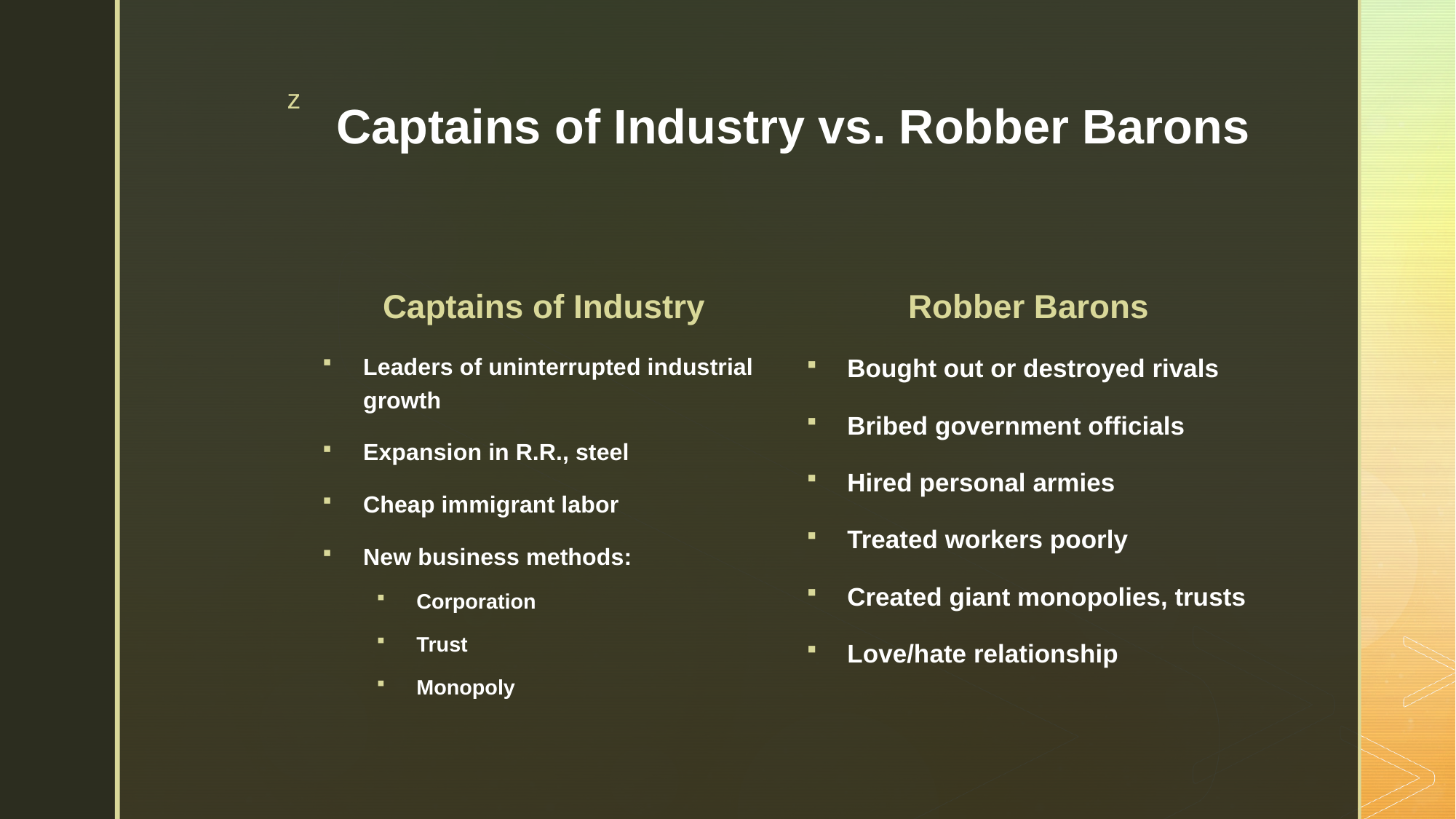

# Captains of Industry vs. Robber Barons
Captains of Industry
Robber Barons
Leaders of uninterrupted industrial growth
Expansion in R.R., steel
Cheap immigrant labor
New business methods:
Corporation
Trust
Monopoly
Bought out or destroyed rivals
Bribed government officials
Hired personal armies
Treated workers poorly
Created giant monopolies, trusts
Love/hate relationship